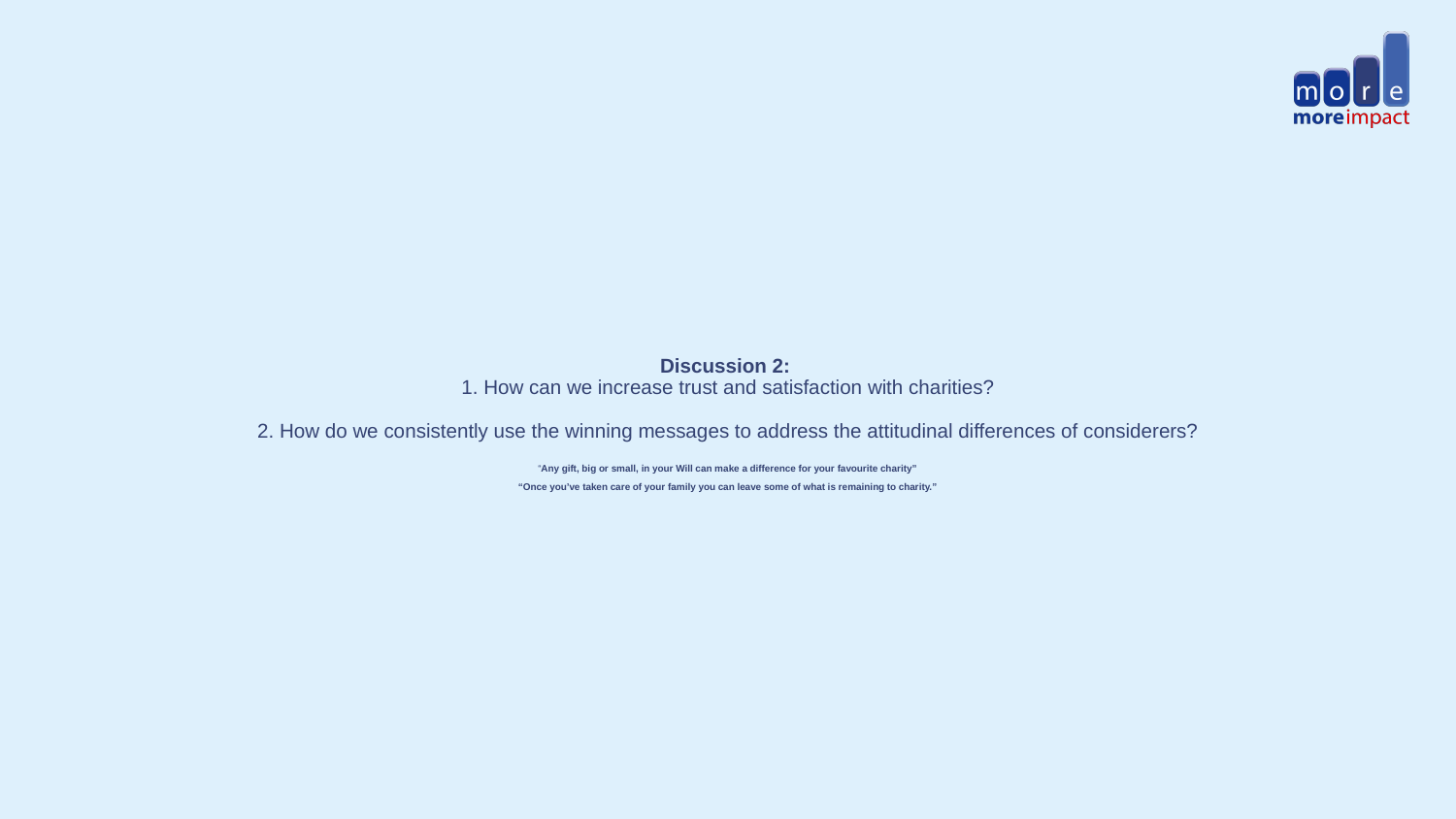

# Discussion 2: 1. How can we increase trust and satisfaction with charities? 2. How do we consistently use the winning messages to address the attitudinal differences of considerers? “Any gift, big or small, in your Will can make a difference for your favourite charity” “Once you’ve taken care of your family you can leave some of what is remaining to charity.”